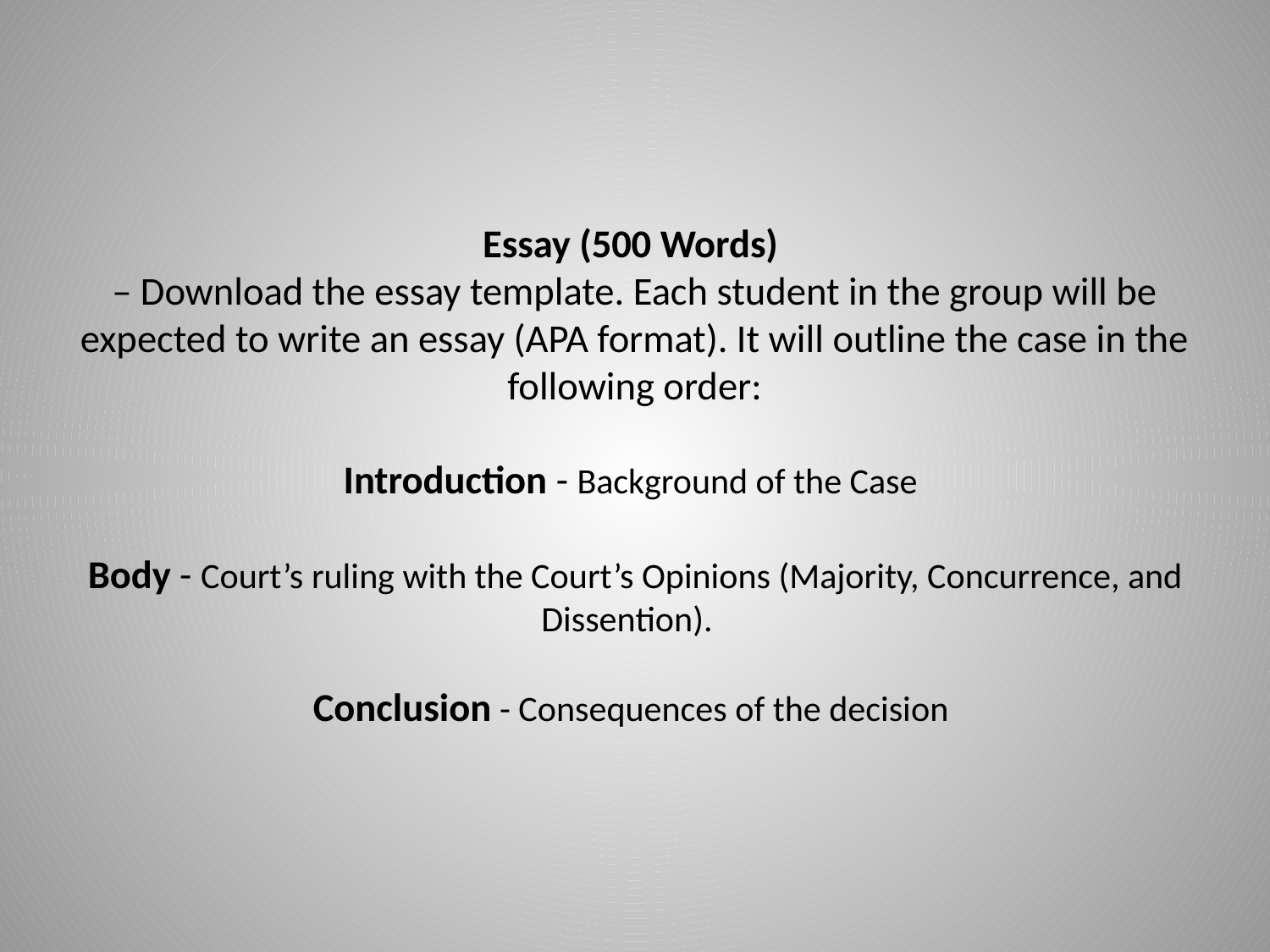

# Essay (500 Words) – Download the essay template. Each student in the group will be expected to write an essay (APA format). It will outline the case in the following order: Introduction - Background of the Case Body - Court’s ruling with the Court’s Opinions (Majority, Concurrence, and Dissention). Conclusion - Consequences of the decision